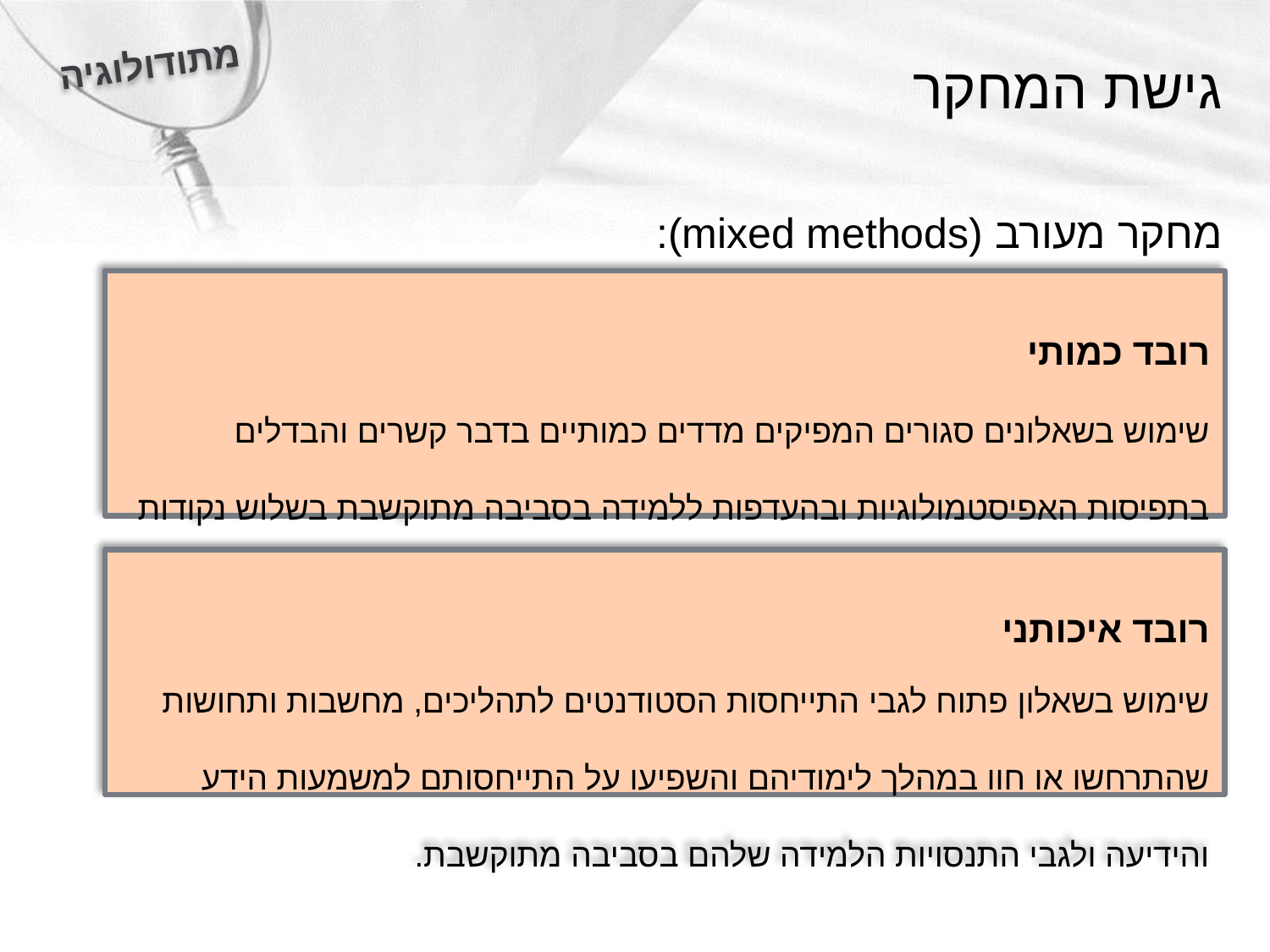

מתודולוגיה
# גישת המחקר

מחקר מעורב (mixed methods):

רובד כמותי
שימוש בשאלונים סגורים המפיקים מדדים כמותיים בדבר קשרים והבדלים בתפיסות האפיסטמולוגיות ובהעדפות ללמידה בסביבה מתוקשבת בשלוש נקודות זמן.
רובד איכותני
שימוש בשאלון פתוח לגבי התייחסות הסטודנטים לתהליכים, מחשבות ותחושות שהתרחשו או חוו במהלך לימודיהם והשפיעו על התייחסותם למשמעות הידע והידיעה ולגבי התנסויות הלמידה שלהם בסביבה מתוקשבת.